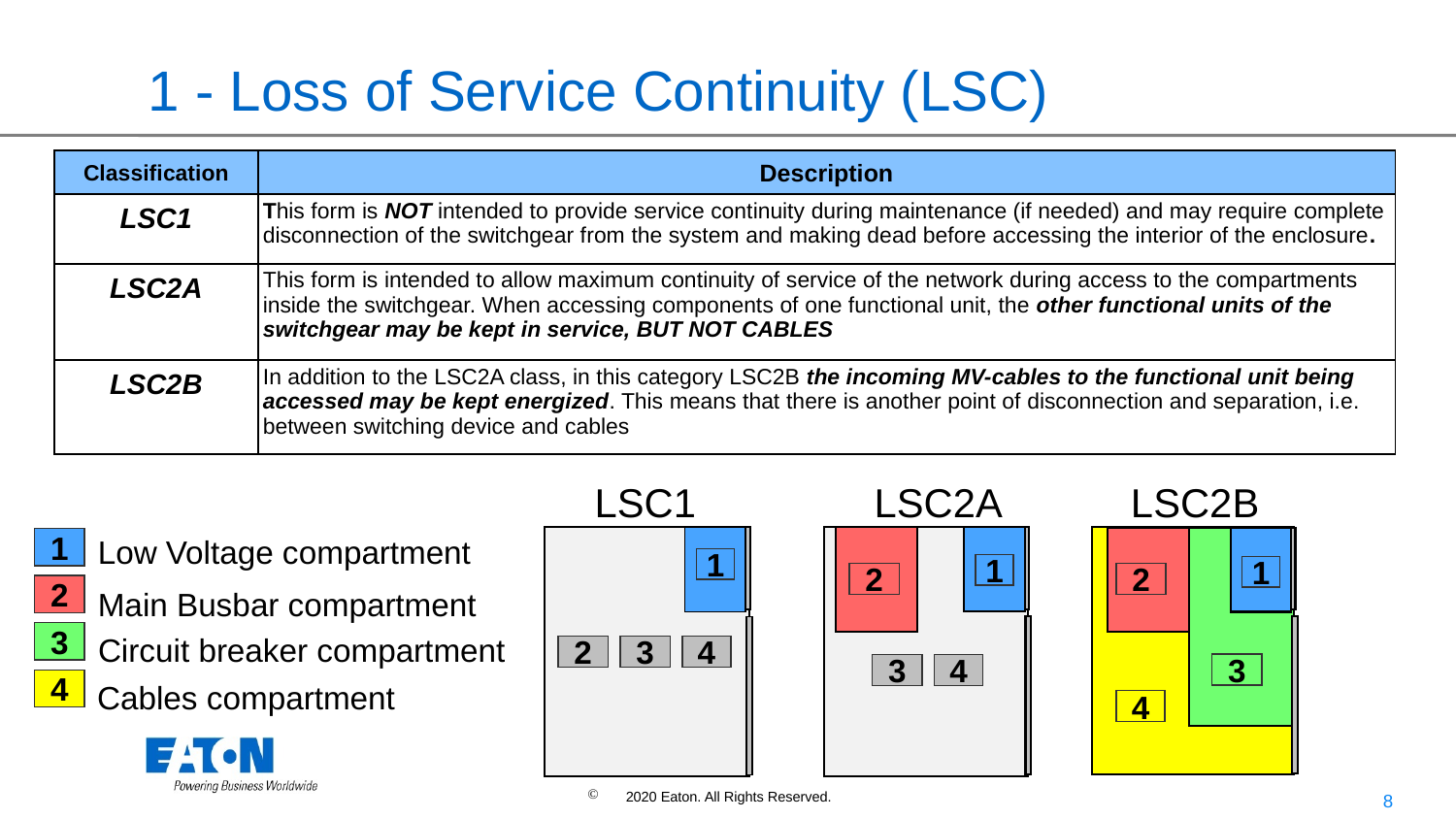

# 1 - Loss of Service Continuity (LSC)
| Classification | Description |
| --- | --- |
| LSC1 | This form is NOT intended to provide service continuity during maintenance (if needed) and may require complete disconnection of the switchgear from the system and making dead before accessing the interior of the enclosure. |
| LSC2A | This form is intended to allow maximum continuity of service of the network during access to the compartments inside the switchgear. When accessing components of one functional unit, the other functional units of the switchgear may be kept in service, BUT NOT CABLES |
| LSC2B | In addition to the LSC2A class, in this category LSC2B the incoming MV-cables to the functional unit being accessed may be kept energized. This means that there is another point of disconnection and separation, i.e. between switching device and cables |
LSC1
LSC2A
LSC2B
Low Voltage compartment

1
1
1
1
2
2
2
Main Busbar compartment

Circuit breaker compartment
3
2
3
4
3
3
4
4
Cables compartment
4